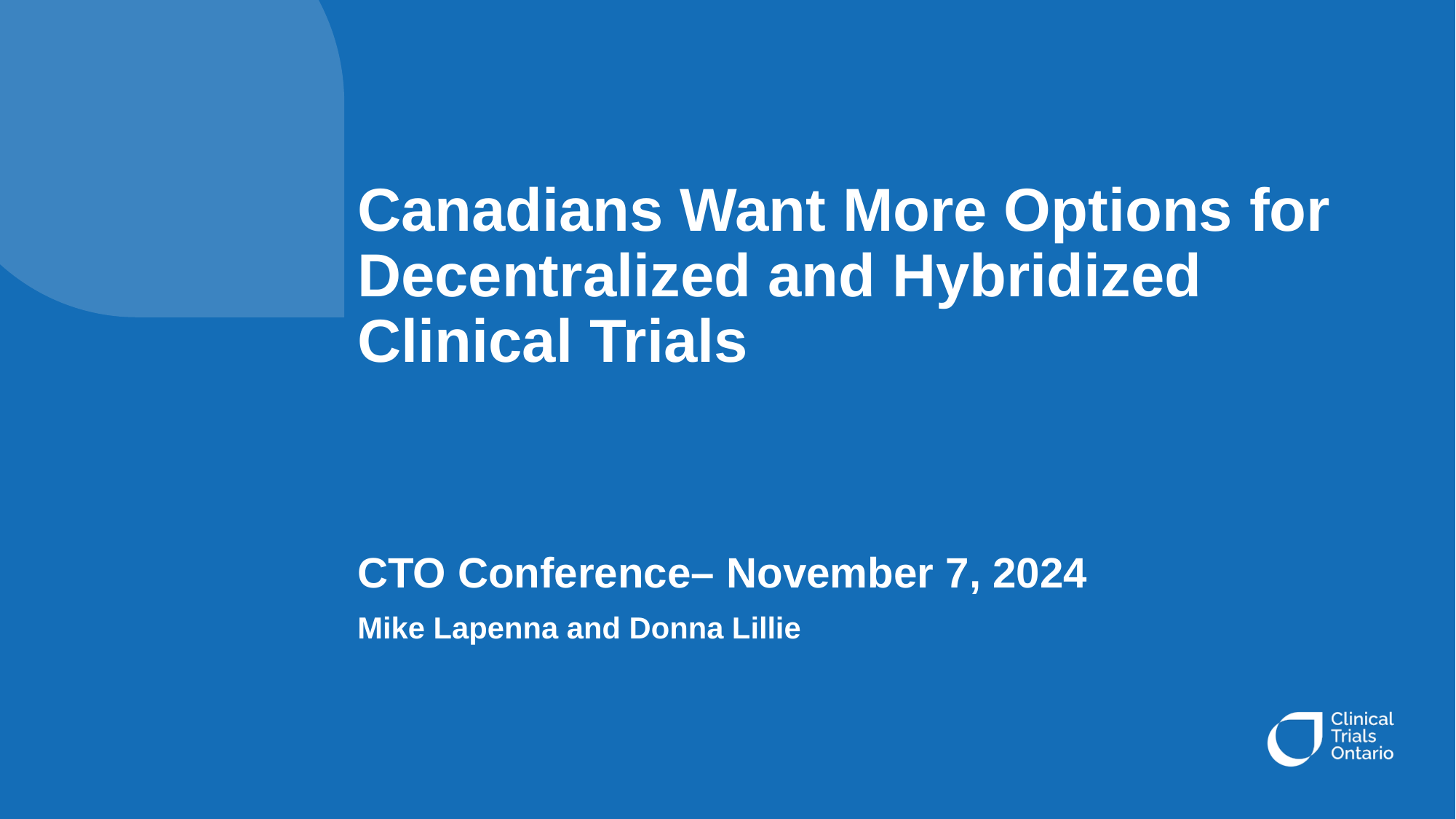

Canadians Want More Options for Decentralized and Hybridized Clinical Trials

CTO Conference– November 7, 2024
Mike Lapenna and Donna Lillie